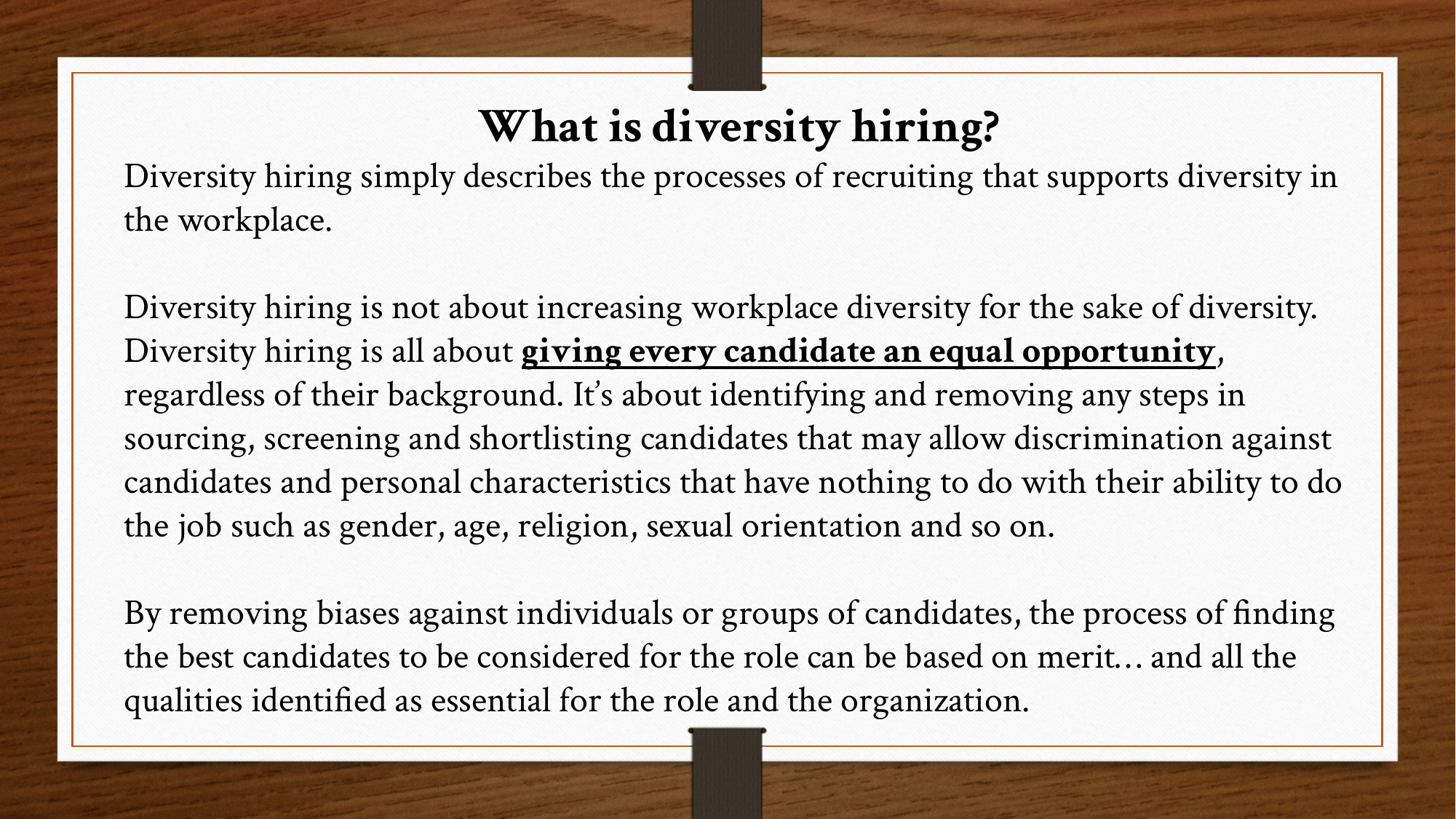

What is diversity hiring?
Diversity hiring simply describes the processes of recruiting that supports diversity in the workplace.

Diversity hiring is not about increasing workplace diversity for the sake of diversity. Diversity hiring is all about giving every candidate an equal opportunity, regardless of their background. It’s about identifying and removing any steps in sourcing, screening and shortlisting candidates that may allow discrimination against candidates and personal characteristics that have nothing to do with their ability to do the job such as gender, age, religion, sexual orientation and so on.

By removing biases against individuals or groups of candidates, the process of finding the best candidates to be considered for the role can be based on merit… and all the qualities identified as essential for the role and the organization.